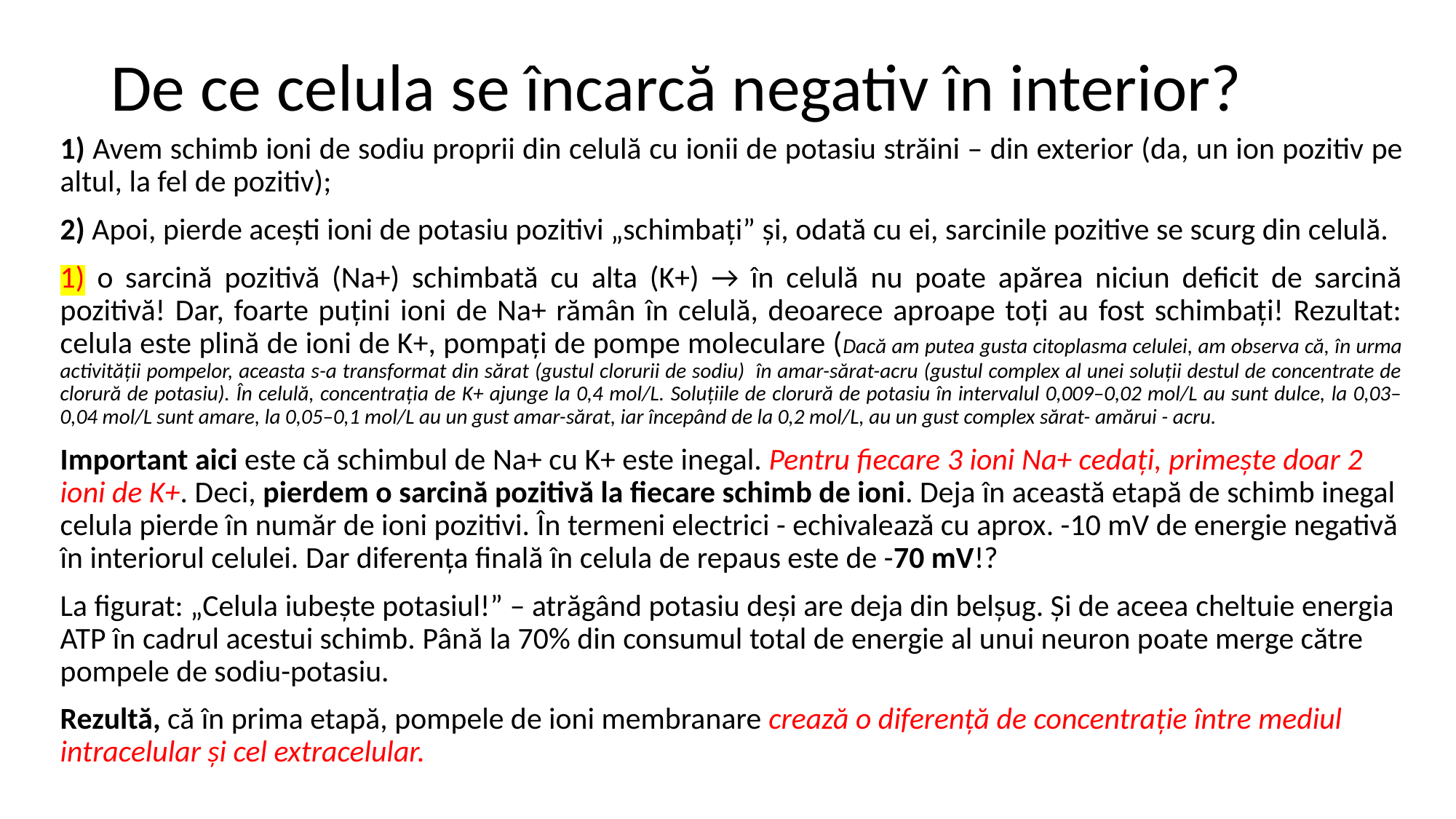

# De ce celula se încarcă negativ în interior?
1) Avem schimb ioni de sodiu proprii din celulă cu ionii de potasiu străini – din exterior (da, un ion pozitiv pe altul, la fel de pozitiv);
2) Apoi, pierde acești ioni de potasiu pozitivi „schimbați” și, odată cu ei, sarcinile pozitive se scurg din celulă.
1) o sarcină pozitivă (Na+) schimbată cu alta (K+) → în celulă nu poate apărea niciun deficit de sarcină pozitivă! Dar, foarte puțini ioni de Na+ rămân în celulă, deoarece aproape toți au fost schimbați! Rezultat: celula este plină de ioni de K+, pompați de pompe moleculare (Dacă am putea gusta citoplasma celulei, am observa că, în urma activității pompelor, aceasta s-a transformat din sărat (gustul clorurii de sodiu)  în amar-sărat-acru (gustul complex al unei soluții destul de concentrate de clorură de potasiu). În celulă, concentrația de K+ ajunge la 0,4 mol/L. Soluțiile de clorură de potasiu în intervalul 0,009–0,02 mol/L au sunt dulce, la 0,03–0,04 mol/L sunt amare, la 0,05–0,1 mol/L au un gust amar-sărat, iar începând de la 0,2 mol/L, au un gust complex sărat- amărui - acru.
Important aici este că schimbul de Na+ cu K+ este inegal. Pentru fiecare 3 ioni Na+ cedați, primește doar 2 ioni de K+. Deci, pierdem o sarcină pozitivă la fiecare schimb de ioni. Deja în această etapă de schimb inegal celula pierde în număr de ioni pozitivi. În termeni electrici - echivalează cu aprox. -10 mV de energie negativă în interiorul celulei. Dar diferența finală în celula de repaus este de -70 mV!?
La figurat: „Celula iubește potasiul!” – atrăgând potasiu deși are deja din belșug. Și de aceea cheltuie energia ATP în cadrul acestui schimb. Până la 70% din consumul total de energie al unui neuron poate merge către pompele de sodiu-potasiu.
Rezultă, că în prima etapă, pompele de ioni membranare crează o diferență de concentrație între mediul intracelular și cel extracelular.